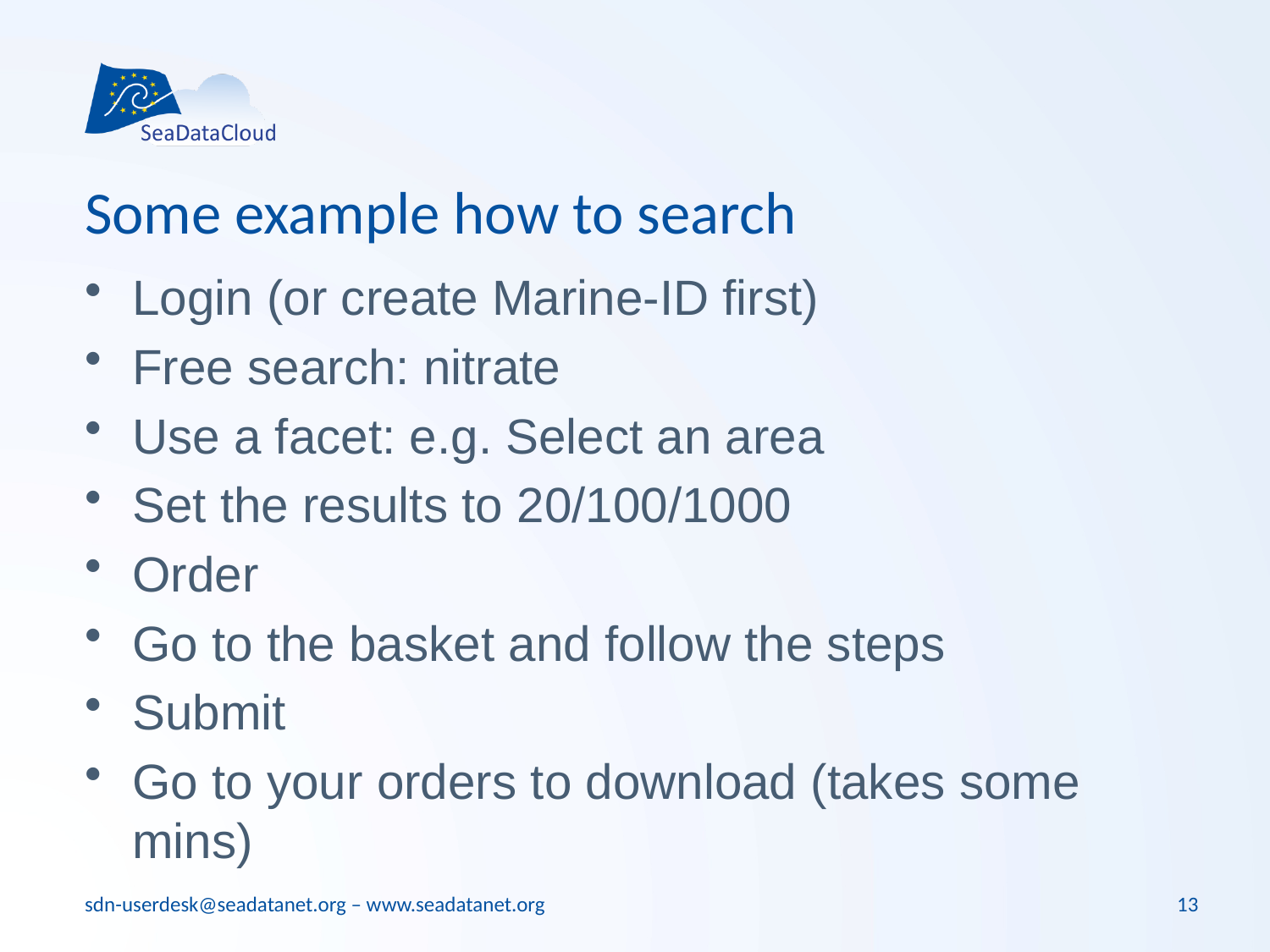

# Some example how to search
Login (or create Marine-ID first)
Free search: nitrate
Use a facet: e.g. Select an area
Set the results to 20/100/1000
Order
Go to the basket and follow the steps
Submit
Go to your orders to download (takes some mins)
13